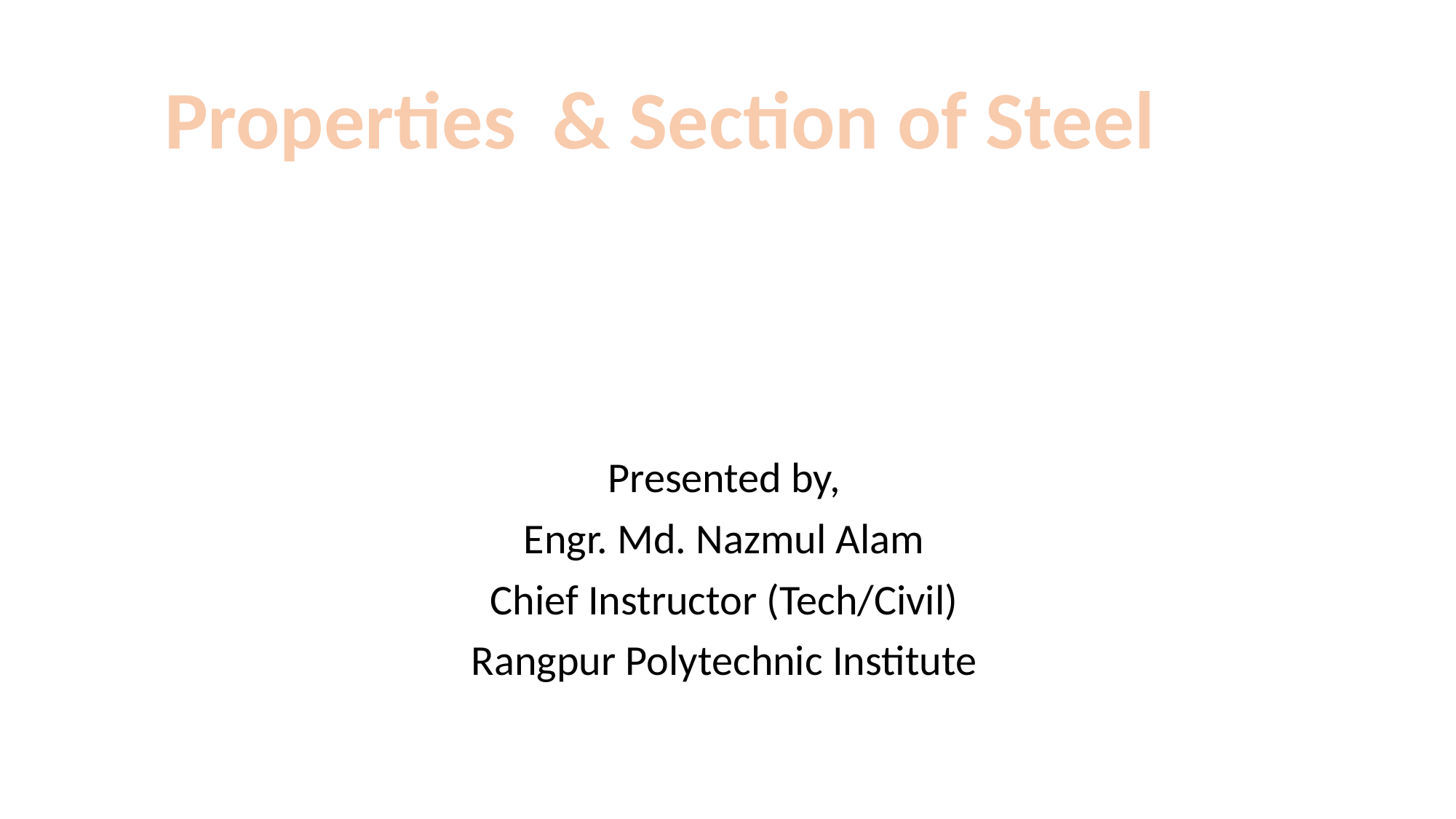

# Properties  & Section of Steel

Presented by,
Engr. Md. Nazmul Alam
Chief Instructor (Tech/Civil)
Rangpur Polytechnic Institute